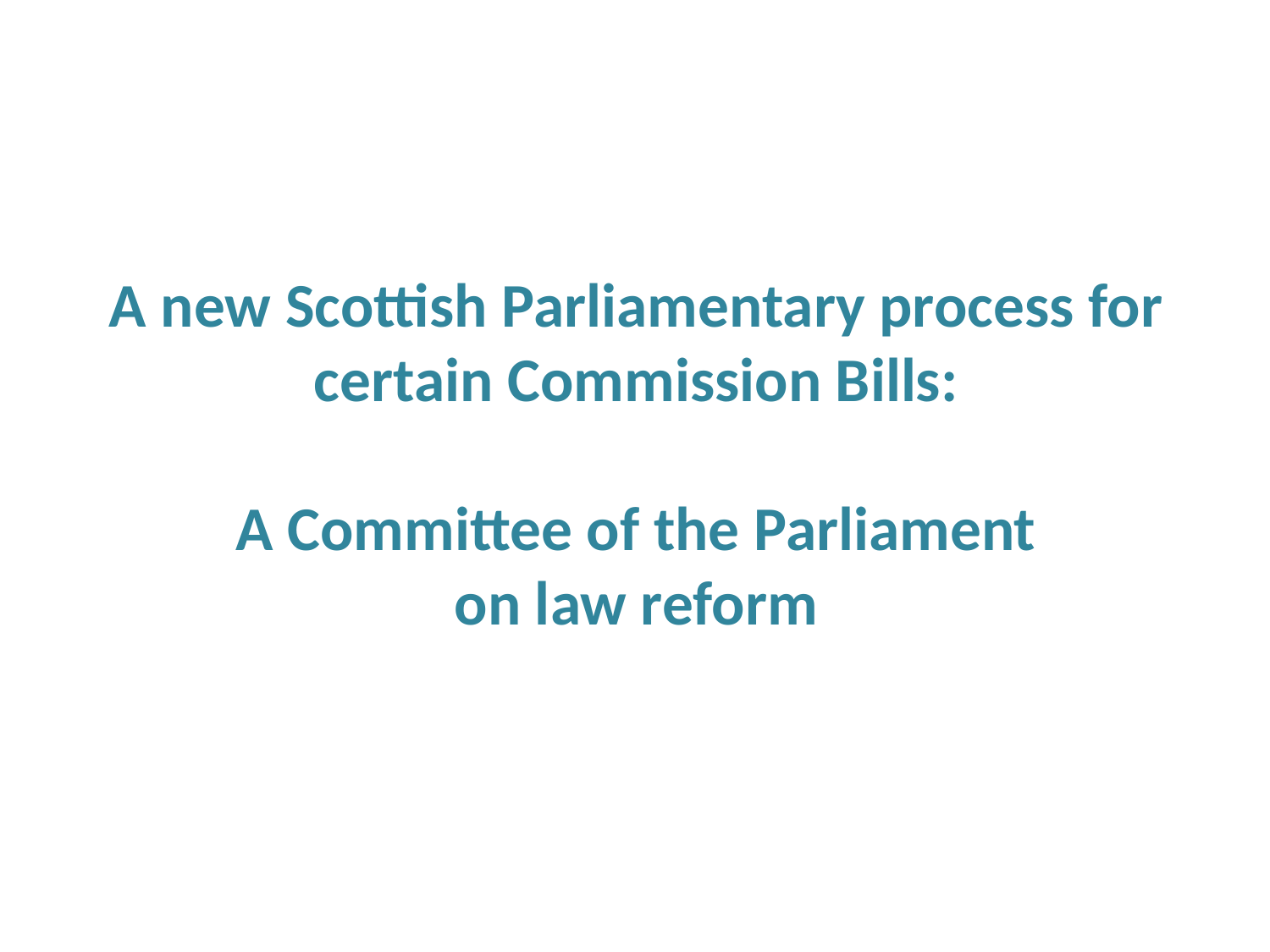

# A new Scottish Parliamentary process for certain Commission Bills: A Committee of the Parliament on law reform